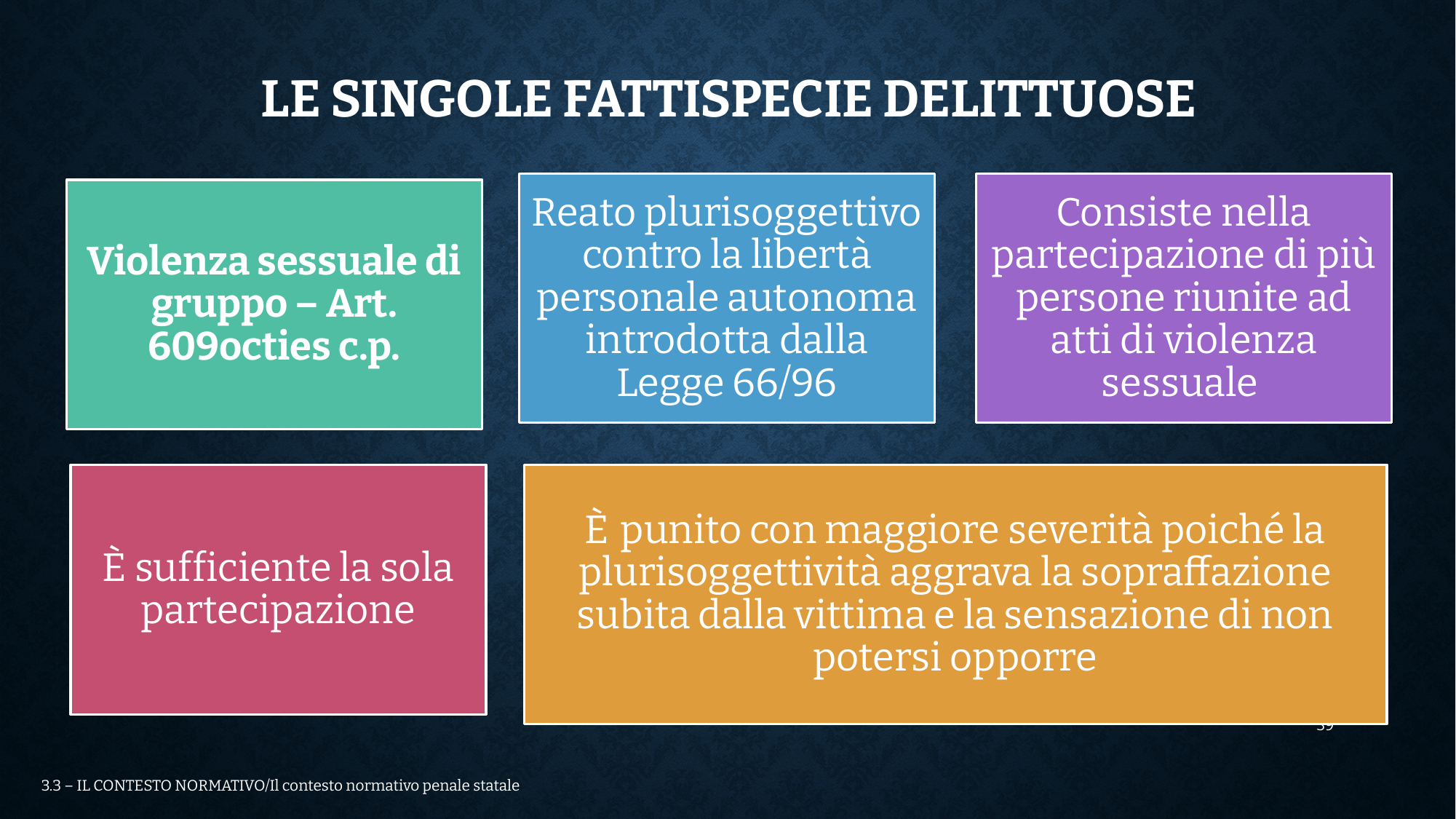

# LE SINGOLE FATTISPECIE DELITTUOSE
Violenza sessuale di gruppo – Art. 609octies c.p.
Reato plurisoggettivo contro la libertà personale autonoma introdotta dalla Legge 66/96
Consiste nella partecipazione di più persone riunite ad atti di violenza sessuale
È sufficiente la sola partecipazione
È punito con maggiore severità poiché la plurisoggettività aggrava la sopraffazione subita dalla vittima e la sensazione di non potersi opporre
39
3.3 – IL CONTESTO NORMATIVO/Il contesto normativo penale statale